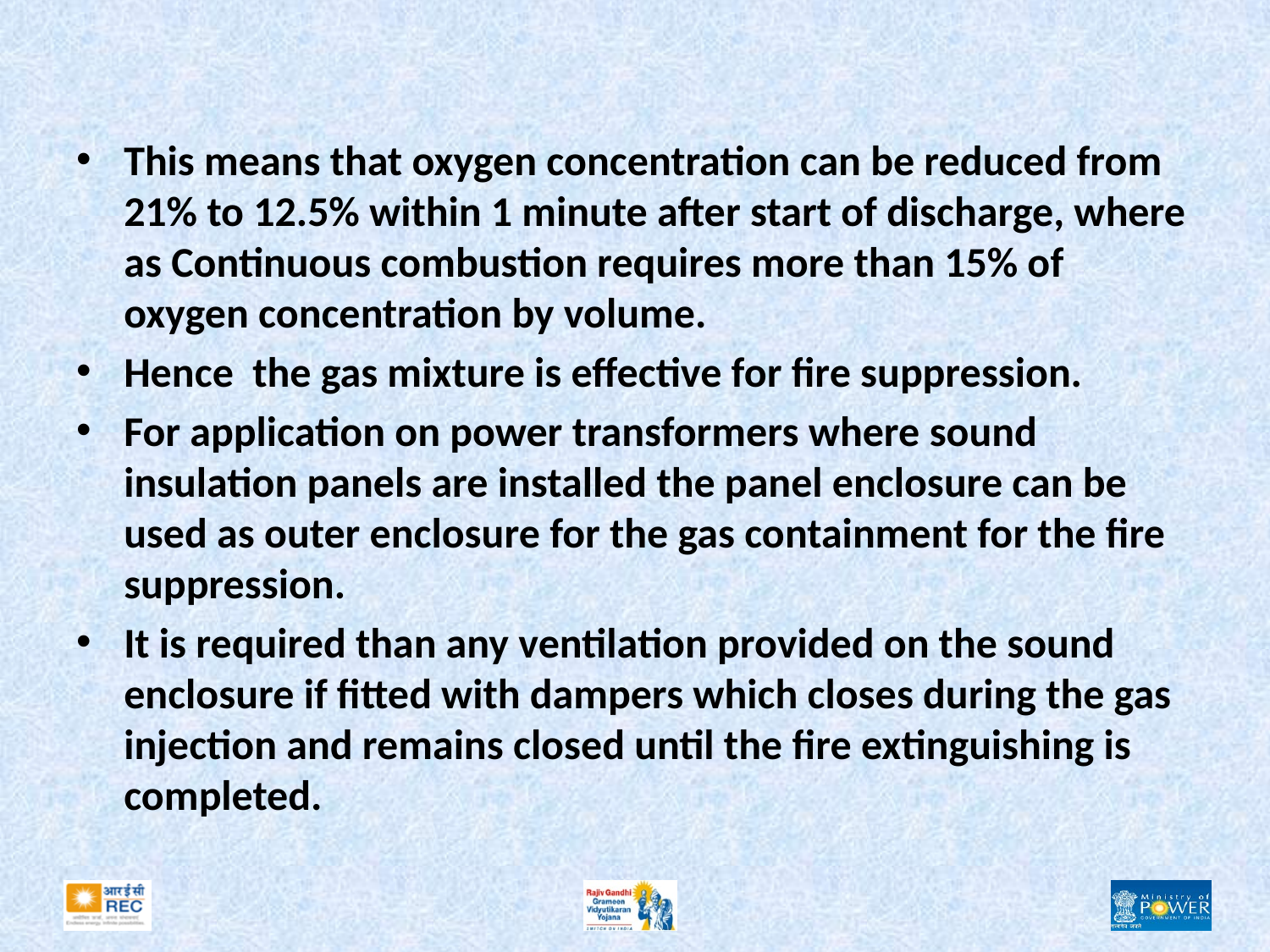

#
This means that oxygen concentration can be reduced from 21% to 12.5% within 1 minute after start of discharge, where as Continuous combustion requires more than 15% of oxygen concentration by volume.
Hence  the gas mixture is effective for fire suppression.
For application on power transformers where sound insulation panels are installed the panel enclosure can be used as outer enclosure for the gas containment for the fire suppression.
It is required than any ventilation provided on the sound enclosure if fitted with dampers which closes during the gas injection and remains closed until the fire extinguishing is completed.